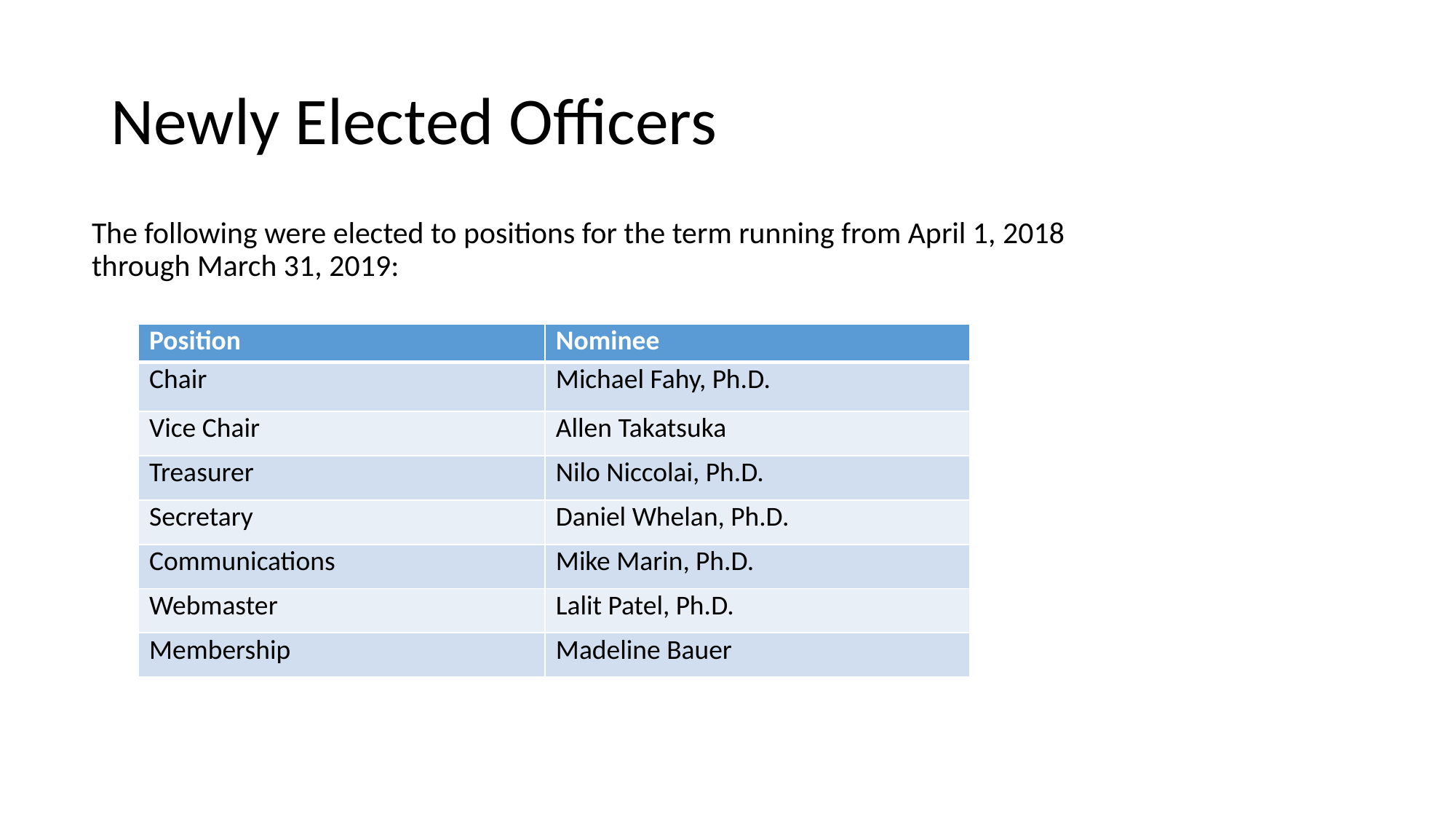

# Newly Elected Officers
The following were elected to positions for the term running from April 1, 2018 through March 31, 2019:

| Position | Nominee |
| --- | --- |
| Chair | Michael Fahy, Ph.D. |
| Vice Chair | Allen Takatsuka |
| Treasurer | Nilo Niccolai, Ph.D. |
| Secretary | Daniel Whelan, Ph.D. |
| Communications | Mike Marin, Ph.D. |
| Webmaster | Lalit Patel, Ph.D. |
| Membership | Madeline Bauer |